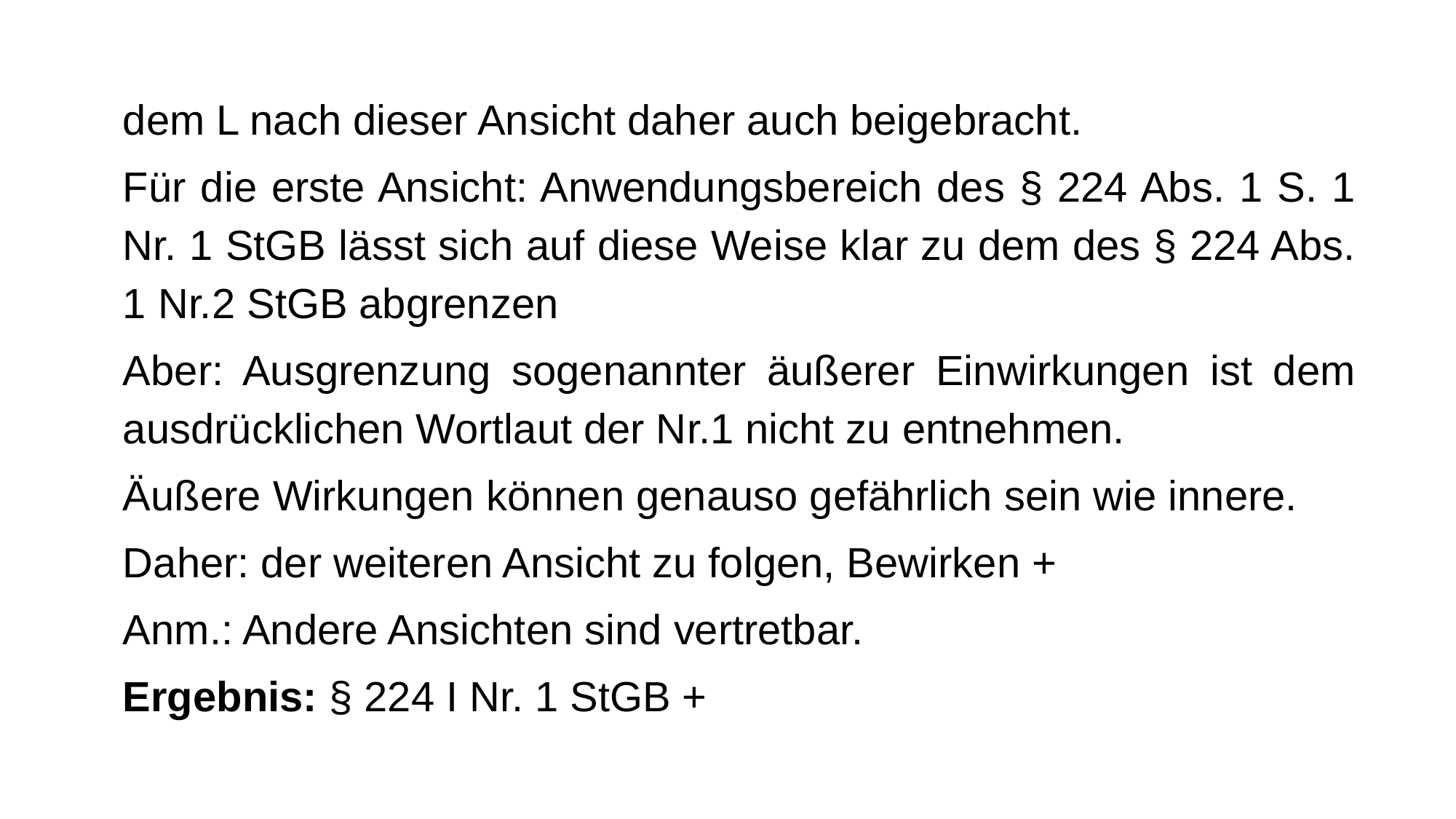

dem L nach dieser Ansicht daher auch beigebracht.
Für die erste Ansicht: Anwendungsbereich des § 224 Abs. 1 S. 1 Nr. 1 StGB lässt sich auf diese Weise klar zu dem des § 224 Abs. 1 Nr.2 StGB abgrenzen
Aber: Ausgrenzung sogenannter äußerer Einwirkungen ist dem ausdrücklichen Wortlaut der Nr.1 nicht zu entnehmen.
Äußere Wirkungen können genauso gefährlich sein wie innere.
Daher: der weiteren Ansicht zu folgen, Bewirken +
Anm.: Andere Ansichten sind vertretbar.
Ergebnis: § 224 I Nr. 1 StGB +